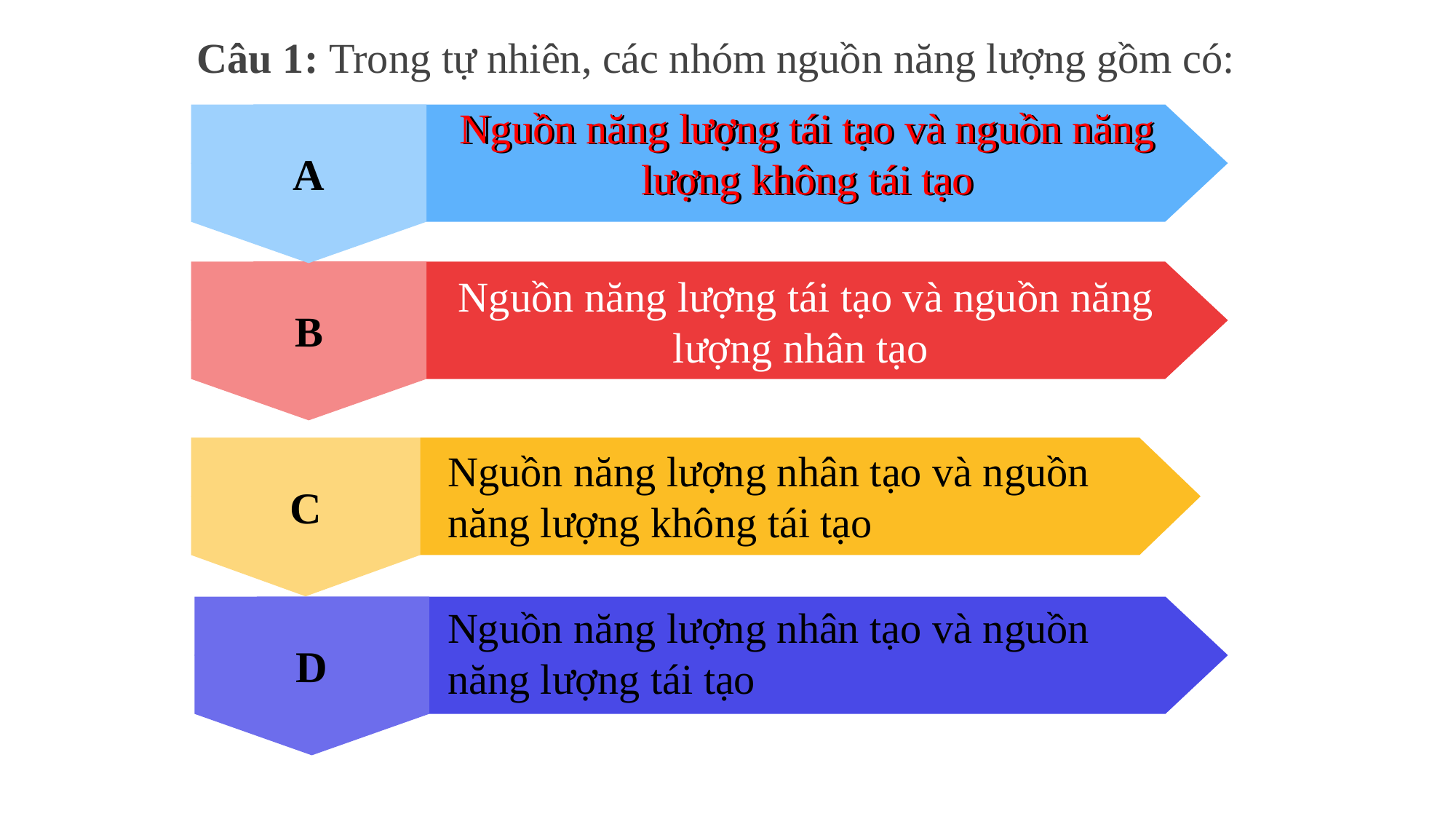

# Câu 1: Trong tự nhiên, các nhóm nguồn năng lượng gồm có:
A

Nguồn năng lượng tái tạo và nguồn năng lượng không tái tạo

Nguồn năng lượng tái tạo và nguồn năng lượng không tái tạo
B

Nguồn năng lượng tái tạo và nguồn năng lượng nhân tạo

C
Nguồn năng lượng nhân tạo và nguồn năng lượng không tái tạo
D

Nguồn năng lượng nhân tạo và nguồn năng lượng tái tạo